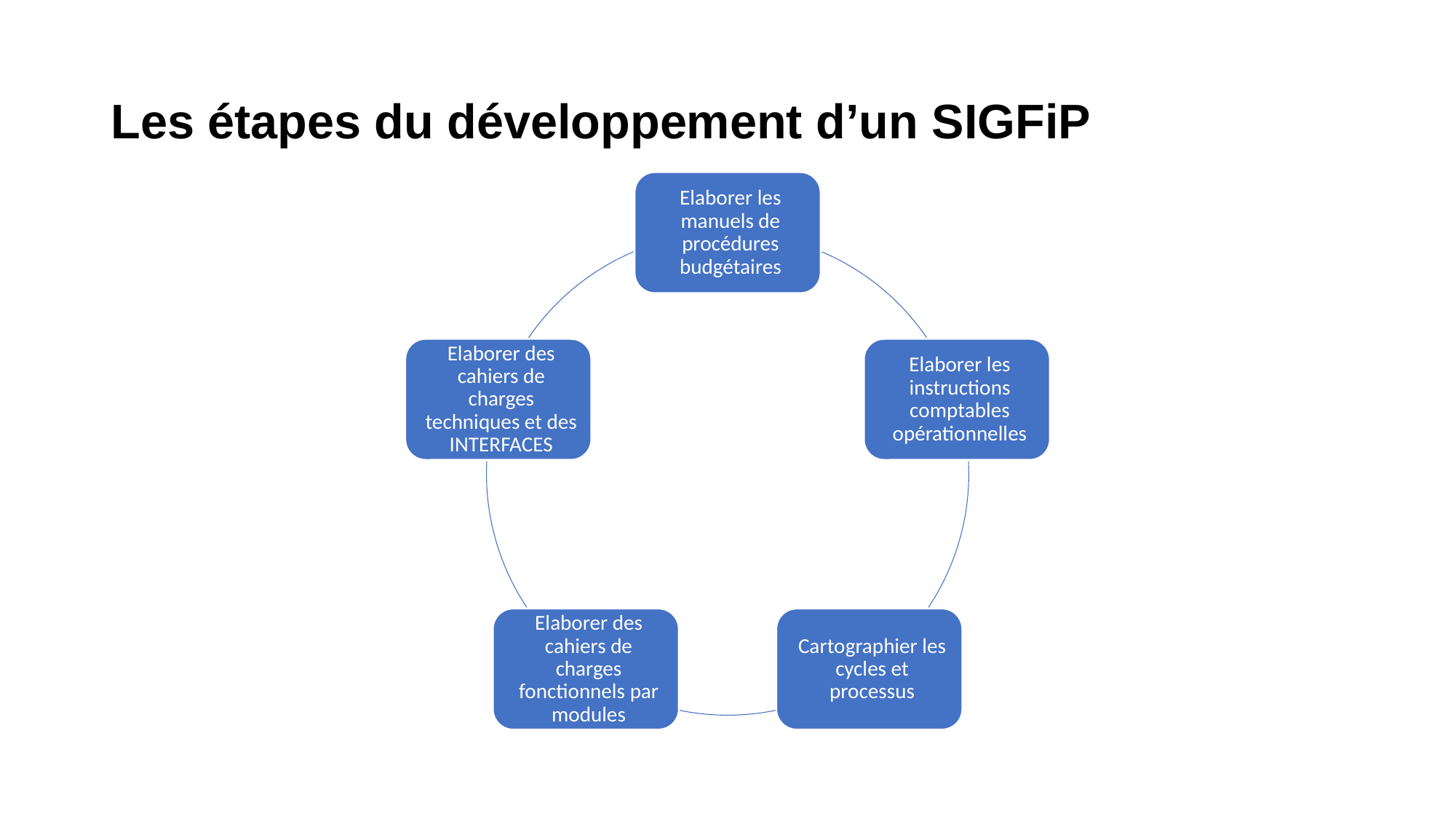

# Les étapes du développement d’un SIGFiP
Elaborer les manuels de procédures budgétaires
Elaborer les instructions comptables opérationnelles
Cartographier les cycles et processus
Elaborer des cahiers de charges fonctionnels par modules
Elaborer des cahiers de charges techniques et des INTERFACES